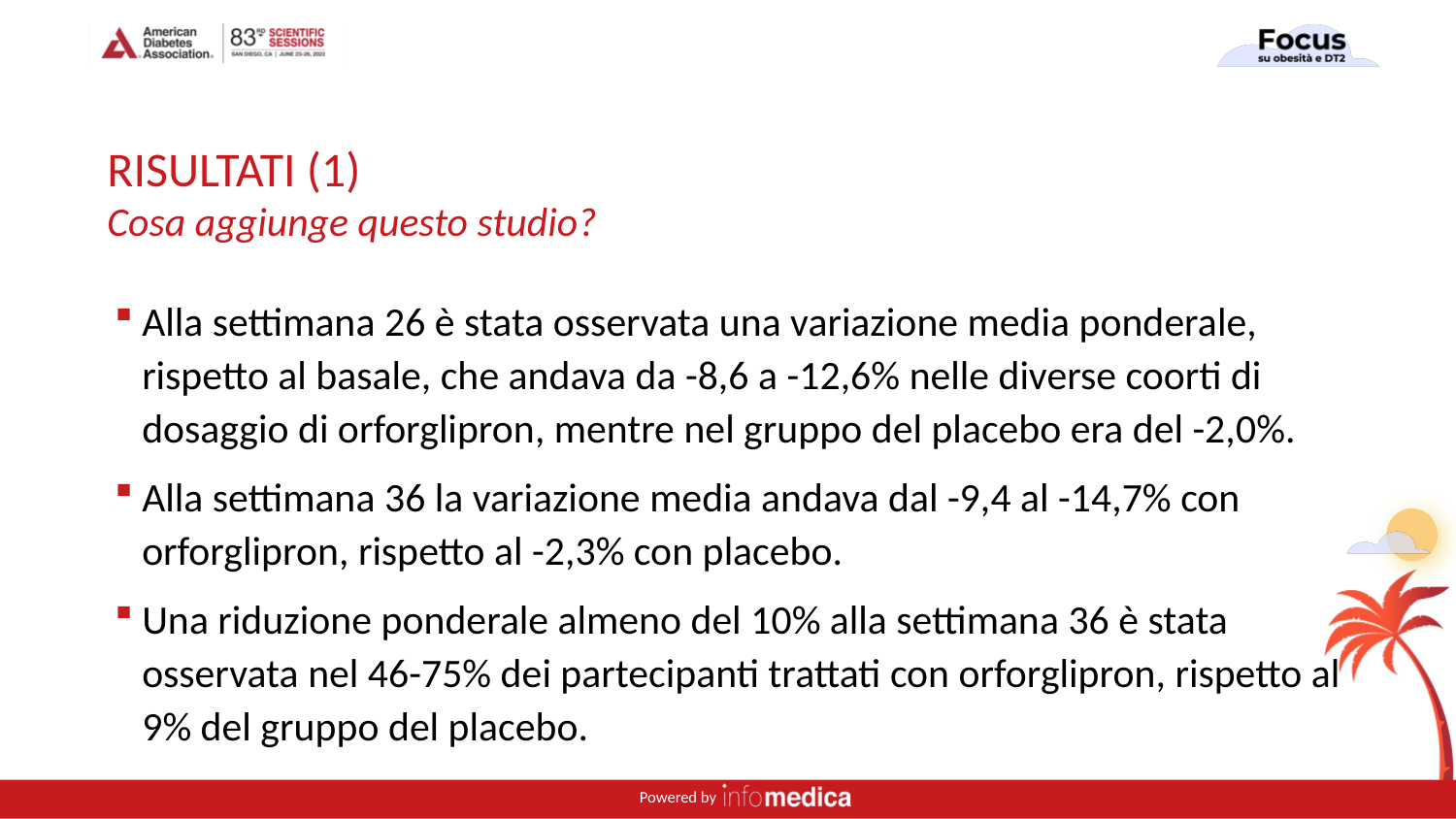

# RISULTATI (1) Cosa aggiunge questo studio?
Alla settimana 26 è stata osservata una variazione media ponderale, rispetto al basale, che andava da -8,6 a -12,6% nelle diverse coorti di dosaggio di orforglipron, mentre nel gruppo del placebo era del -2,0%.
Alla settimana 36 la variazione media andava dal -9,4 al -14,7% con orforglipron, rispetto al -2,3% con placebo.
Una riduzione ponderale almeno del 10% alla settimana 36 è stata osservata nel 46-75% dei partecipanti trattati con orforglipron, rispetto al 9% del gruppo del placebo.